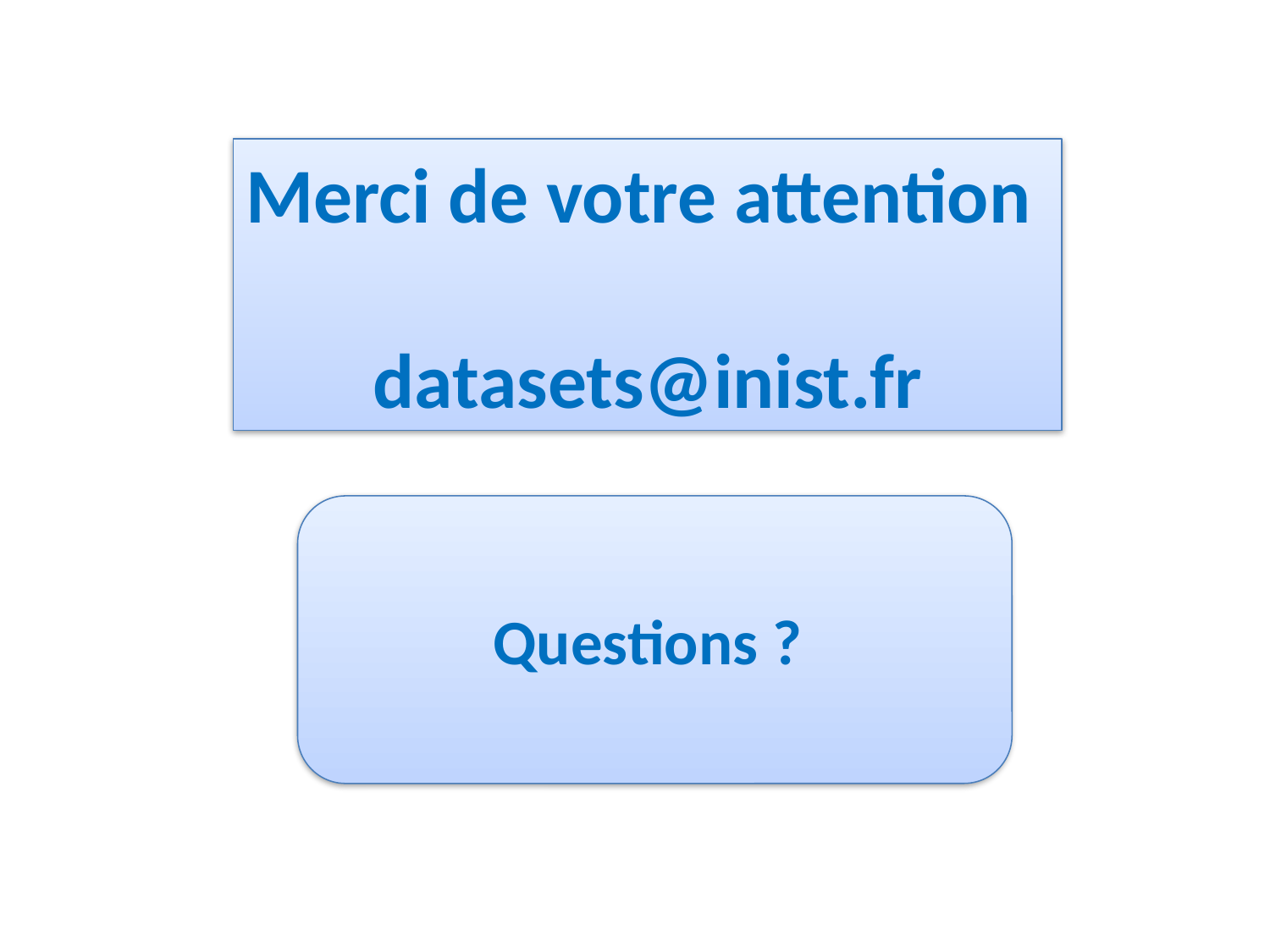

Merci de votre attention

datasets@inist.fr
Questions ?